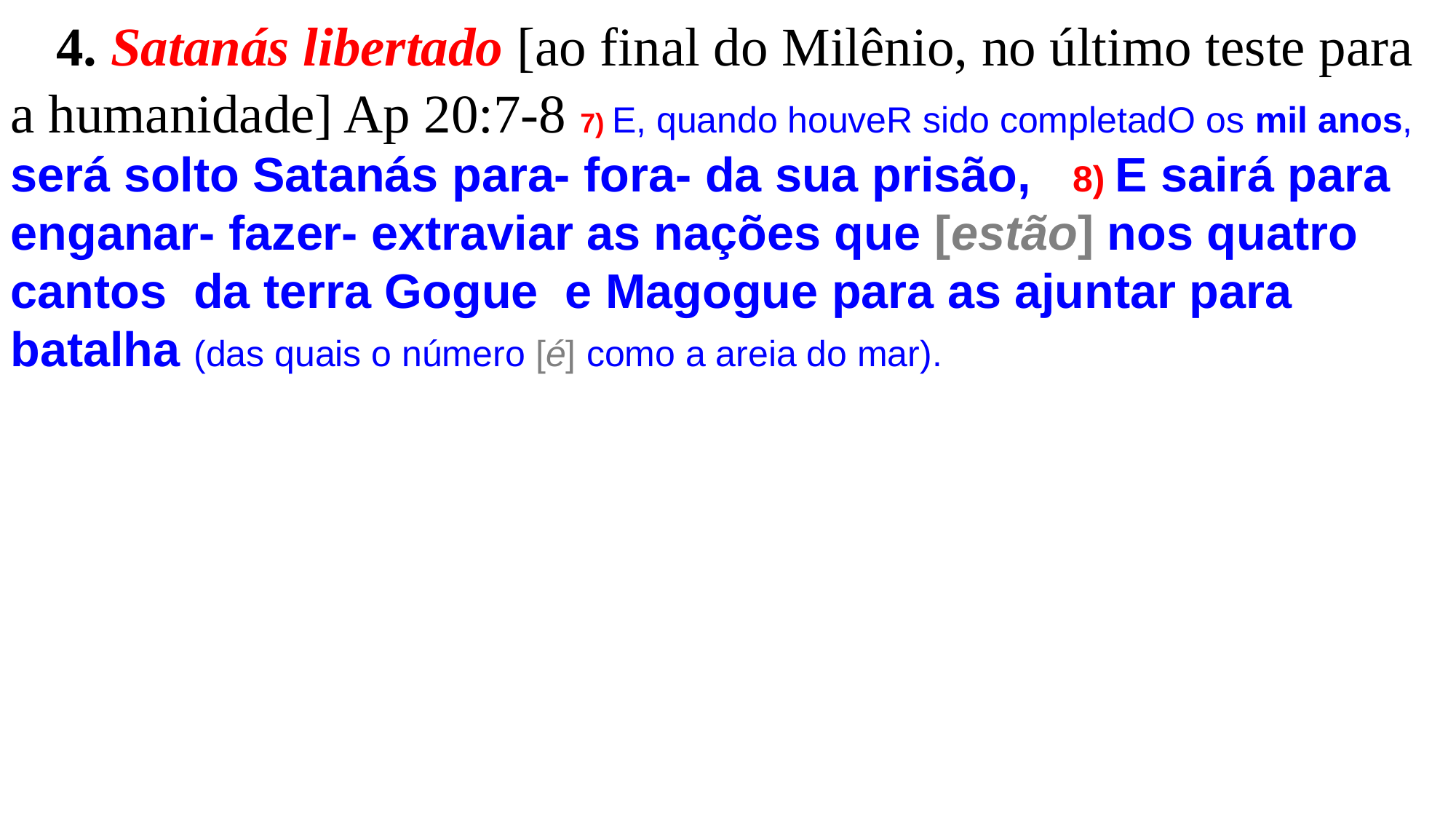

4. Satanás libertado [ao final do Milênio, no último teste para a humanidade] Ap 20:7-8 7) E, quando houveR sido completadO os mil anos, será solto Satanás para- fora- da sua prisão,    8) E sairá para enganar- fazer- extraviar as nações que [estão] nos quatro cantos  da terra Gogue  e Magogue para as ajuntar para batalha (das quais o número [é] como a areia do mar).